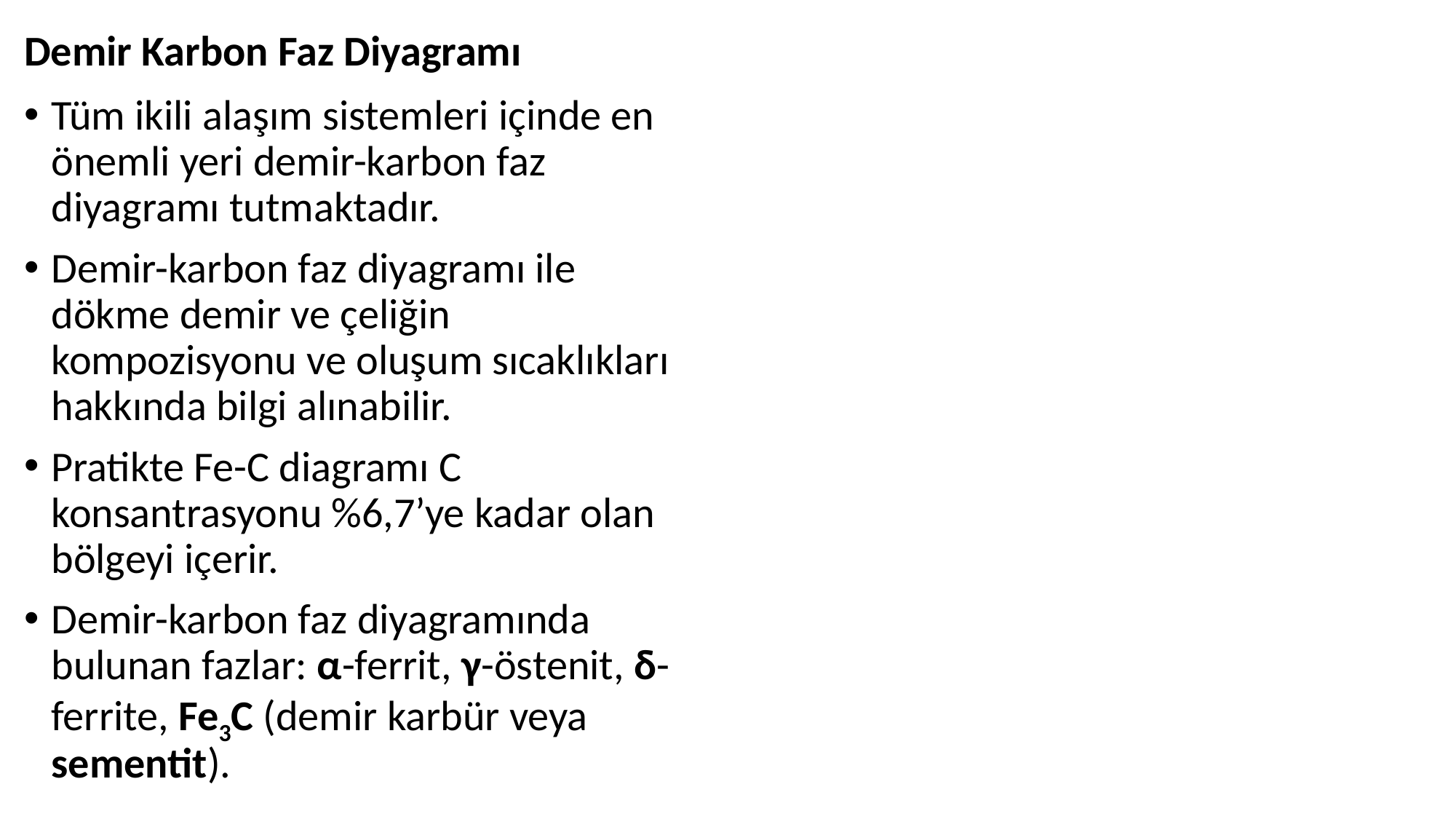

# Demir Karbon Faz Diyagramı
Tüm ikili alaşım sistemleri içinde en önemli yeri demir-karbon faz diyagramı tutmaktadır.
Demir-karbon faz diyagramı ile dökme demir ve çeliğin kompozisyonu ve oluşum sıcaklıkları hakkında bilgi alınabilir.
Pratikte Fe-C diagramı C konsantrasyonu %6,7’ye kadar olan bölgeyi içerir.
Demir-karbon faz diyagramında bulunan fazlar: α-ferrit, γ-östenit, δ-ferrite, Fe3C (demir karbür veya sementit).